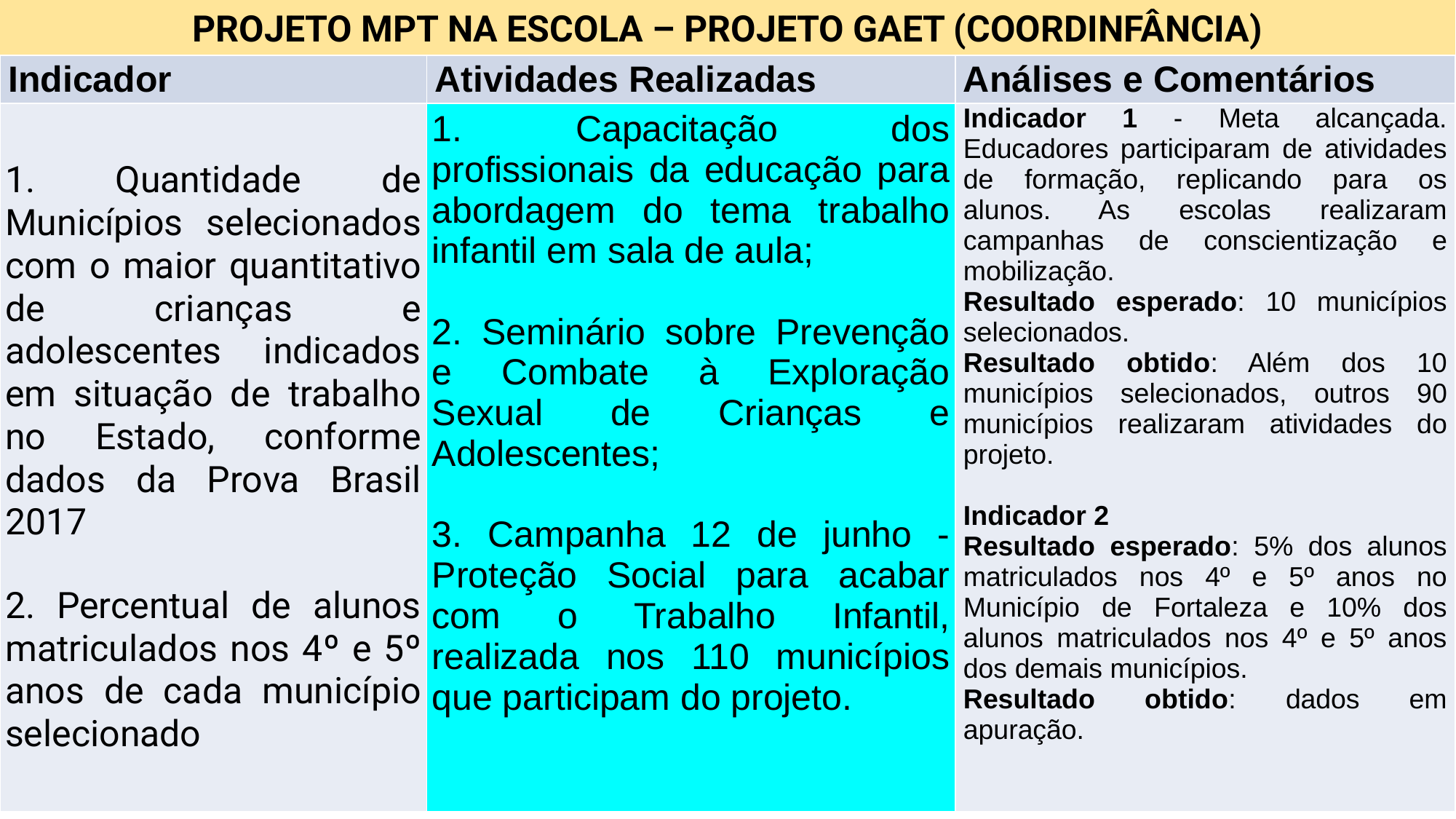

PROJETO MPT NA ESCOLA – PROJETO GAET (COORDINFÂNCIA)
| Indicador | Atividades Realizadas | Análises e Comentários |
| --- | --- | --- |
| 1. Quantidade de Municípios selecionados com o maior quantitativo de crianças e adolescentes indicados em situação de trabalho no Estado, conforme dados da Prova Brasil 2017 2. Percentual de alunos matriculados nos 4º e 5º anos de cada município selecionado | 1. Capacitação dos profissionais da educação para abordagem do tema trabalho infantil em sala de aula; 2. Seminário sobre Prevenção e Combate à Exploração Sexual de Crianças e Adolescentes; 3. Campanha 12 de junho - Proteção Social para acabar com o Trabalho Infantil, realizada nos 110 municípios que participam do projeto. | Indicador 1 - Meta alcançada. Educadores participaram de atividades de formação, replicando para os alunos. As escolas realizaram campanhas de conscientização e mobilização. Resultado esperado: 10 municípios selecionados. Resultado obtido: Além dos 10 municípios selecionados, outros 90 municípios realizaram atividades do projeto. Indicador 2  Resultado esperado: 5% dos alunos matriculados nos 4º e 5º anos no Município de Fortaleza e 10% dos alunos matriculados nos 4º e 5º anos dos demais municípios. Resultado obtido: dados em apuração. |